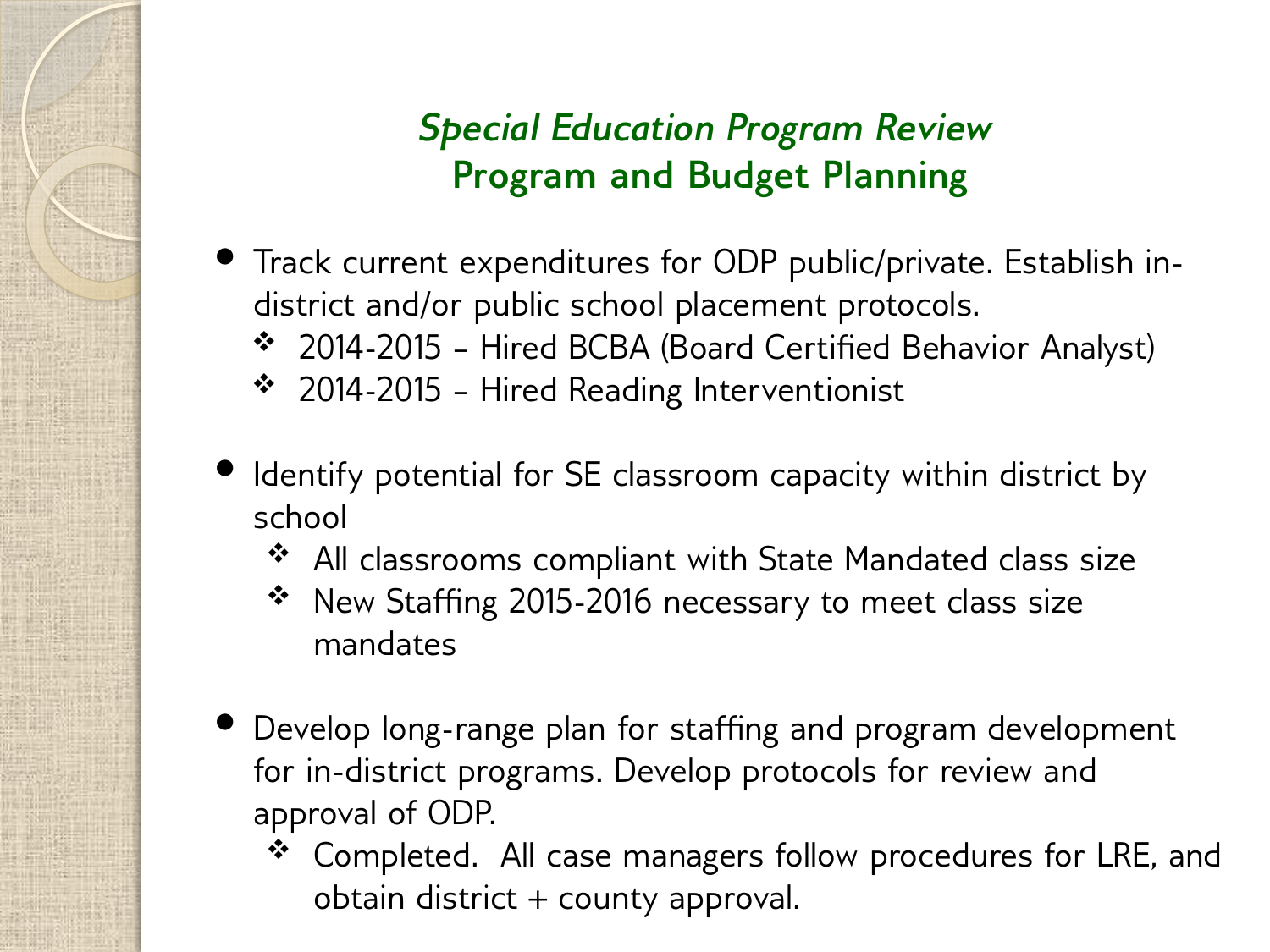

# Special Education Program Review Program and Budget Planning
Track current expenditures for ODP public/private. Establish in-district and/or public school placement protocols.
2014-2015 – Hired BCBA (Board Certified Behavior Analyst)
2014-2015 – Hired Reading Interventionist

Identify potential for SE classroom capacity within district by school
All classrooms compliant with State Mandated class size
New Staffing 2015-2016 necessary to meet class size mandates

Develop long-range plan for staffing and program development for in-district programs. Develop protocols for review and approval of ODP.
Completed.  All case managers follow procedures for LRE, and obtain district + county approval.